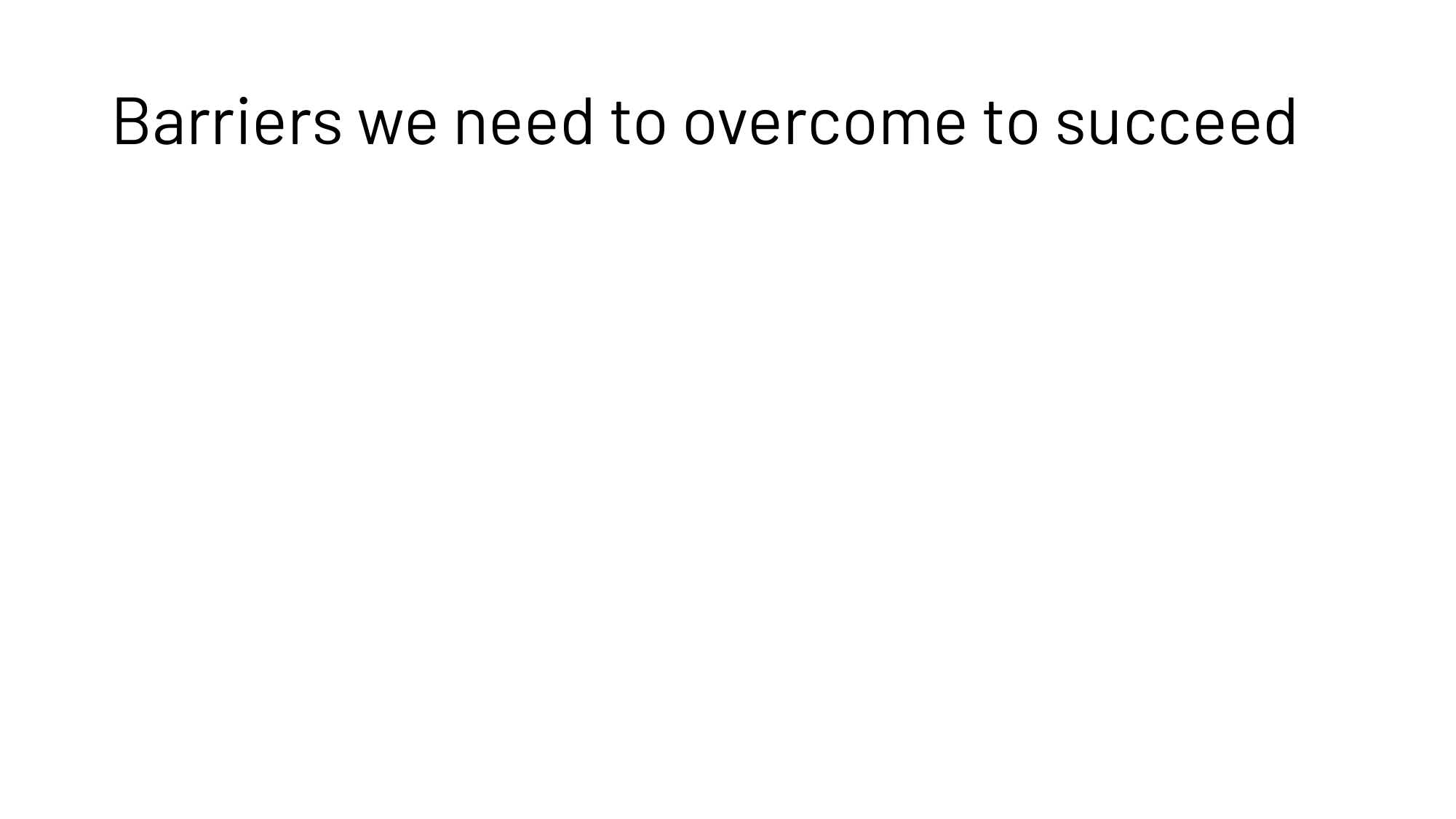

# Barriers we need to overcome to succeed